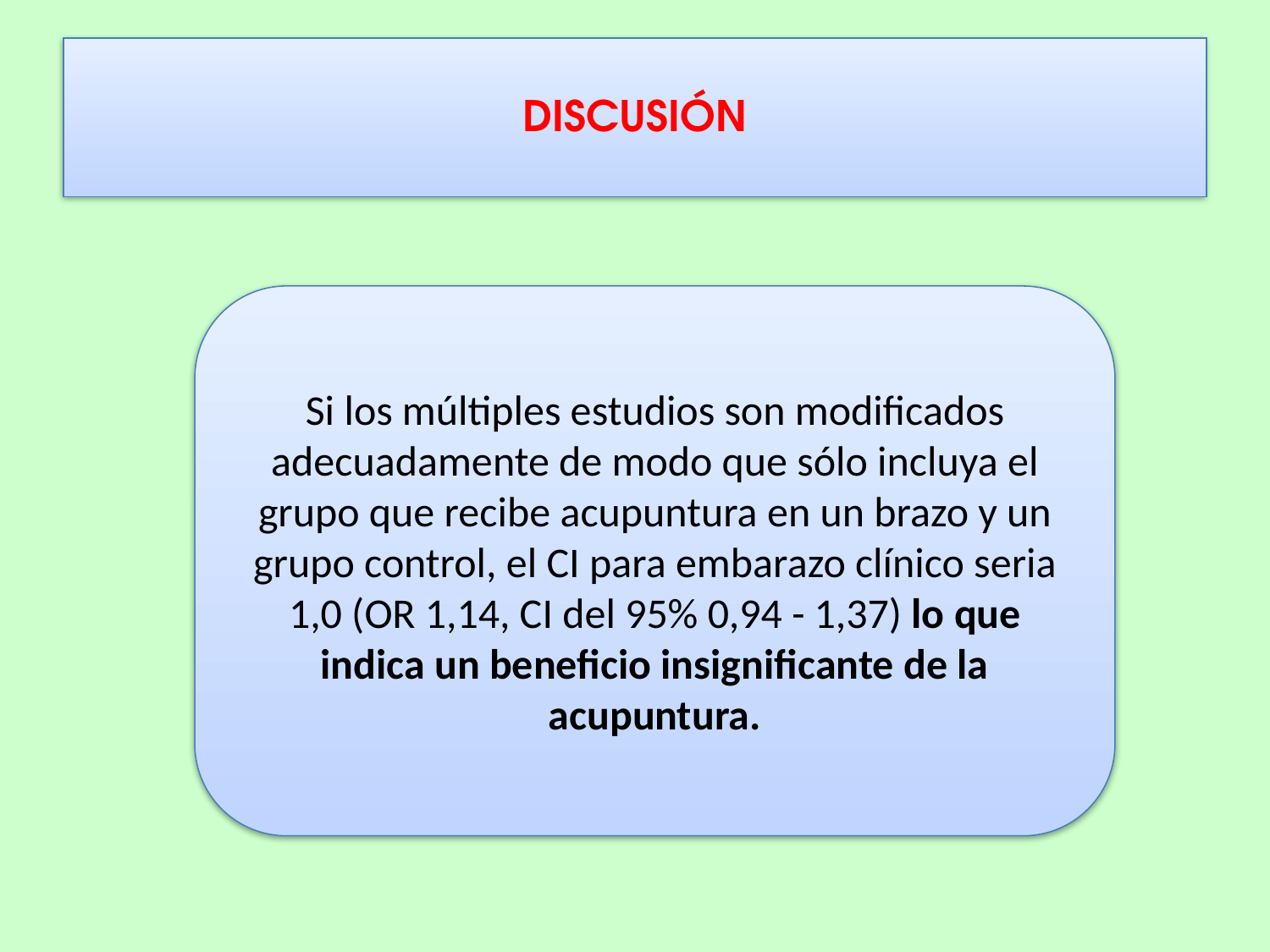

# DISCUSIÓN
Si los múltiples estudios son modificados adecuadamente de modo que sólo incluya el grupo que recibe acupuntura en un brazo y un grupo control, el CI para embarazo clínico seria 1,0 (OR 1,14, CI del 95% 0,94 - 1,37) lo que indica un beneficio insignificante de la acupuntura.